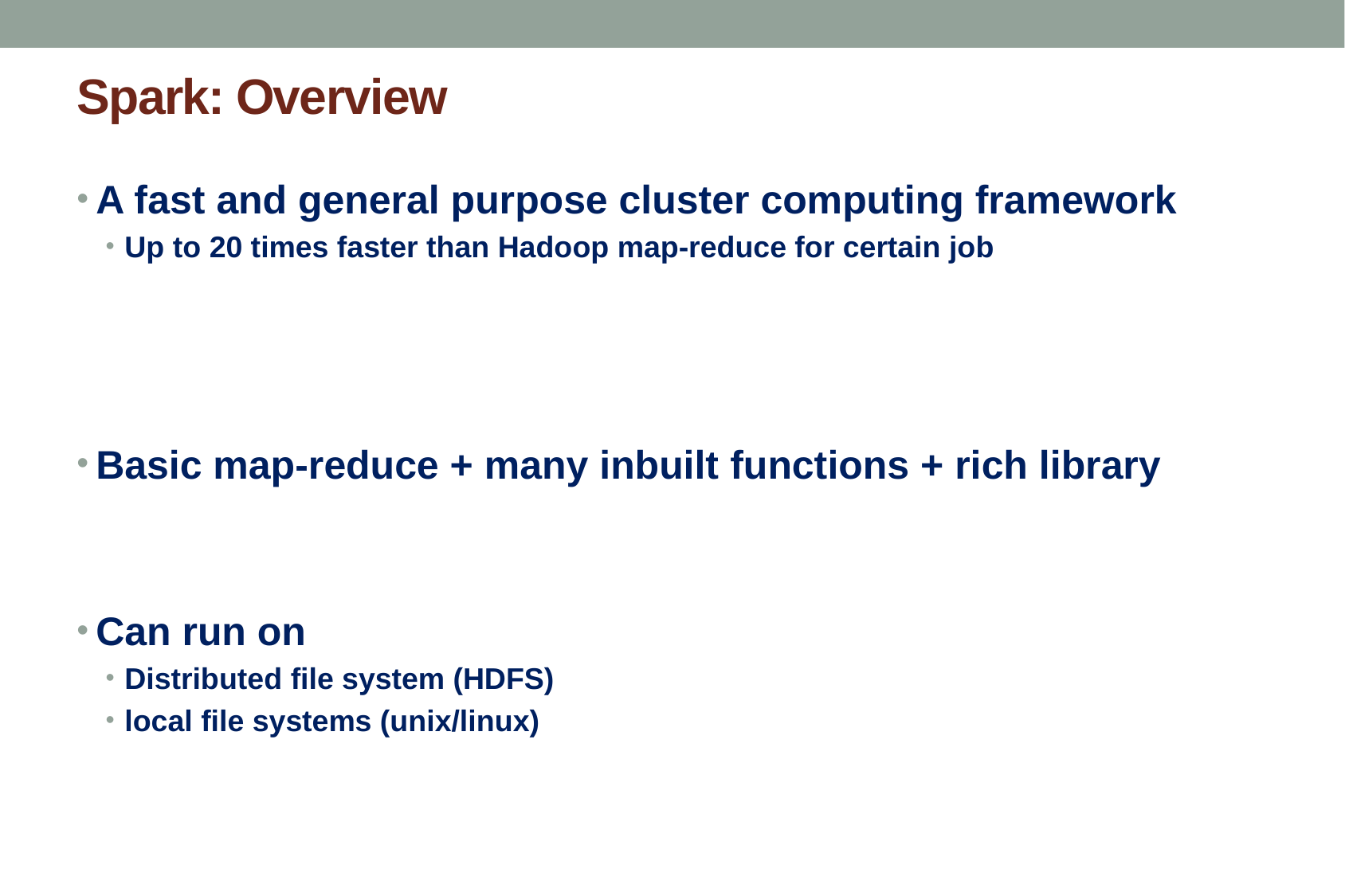

# Spark: Overview
A fast and general purpose cluster computing framework
Up to 20 times faster than Hadoop map-reduce for certain job

Basic map-reduce + many inbuilt functions + rich library

Can run on
Distributed file system (HDFS)
local file systems (unix/linux)